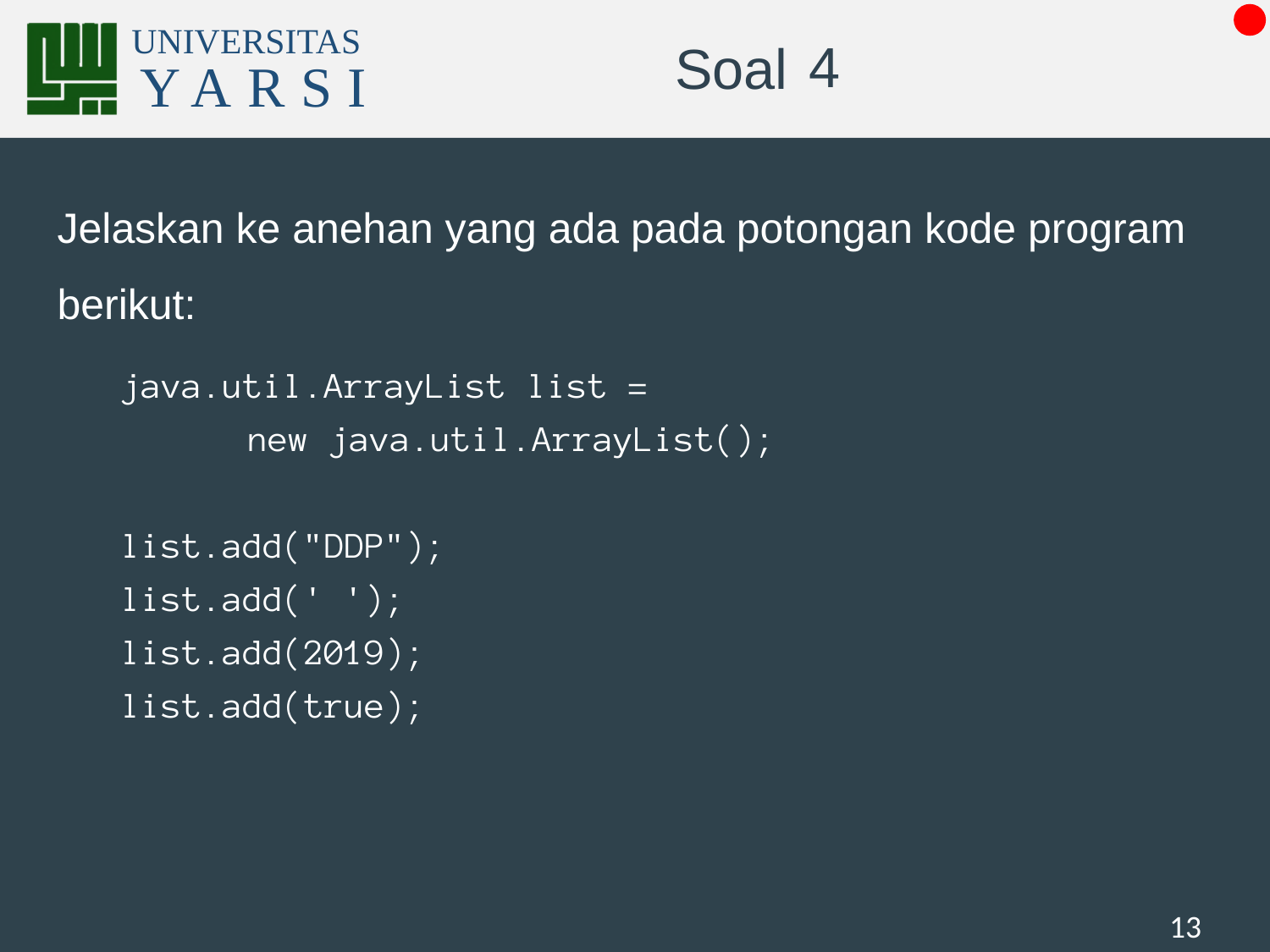

# 4
Jelaskan ke anehan yang ada pada potongan kode program berikut:
java.util.ArrayList list =
	new java.util.ArrayList();

list.add("DDP");
list.add(' ');
list.add(2019);
list.add(true);